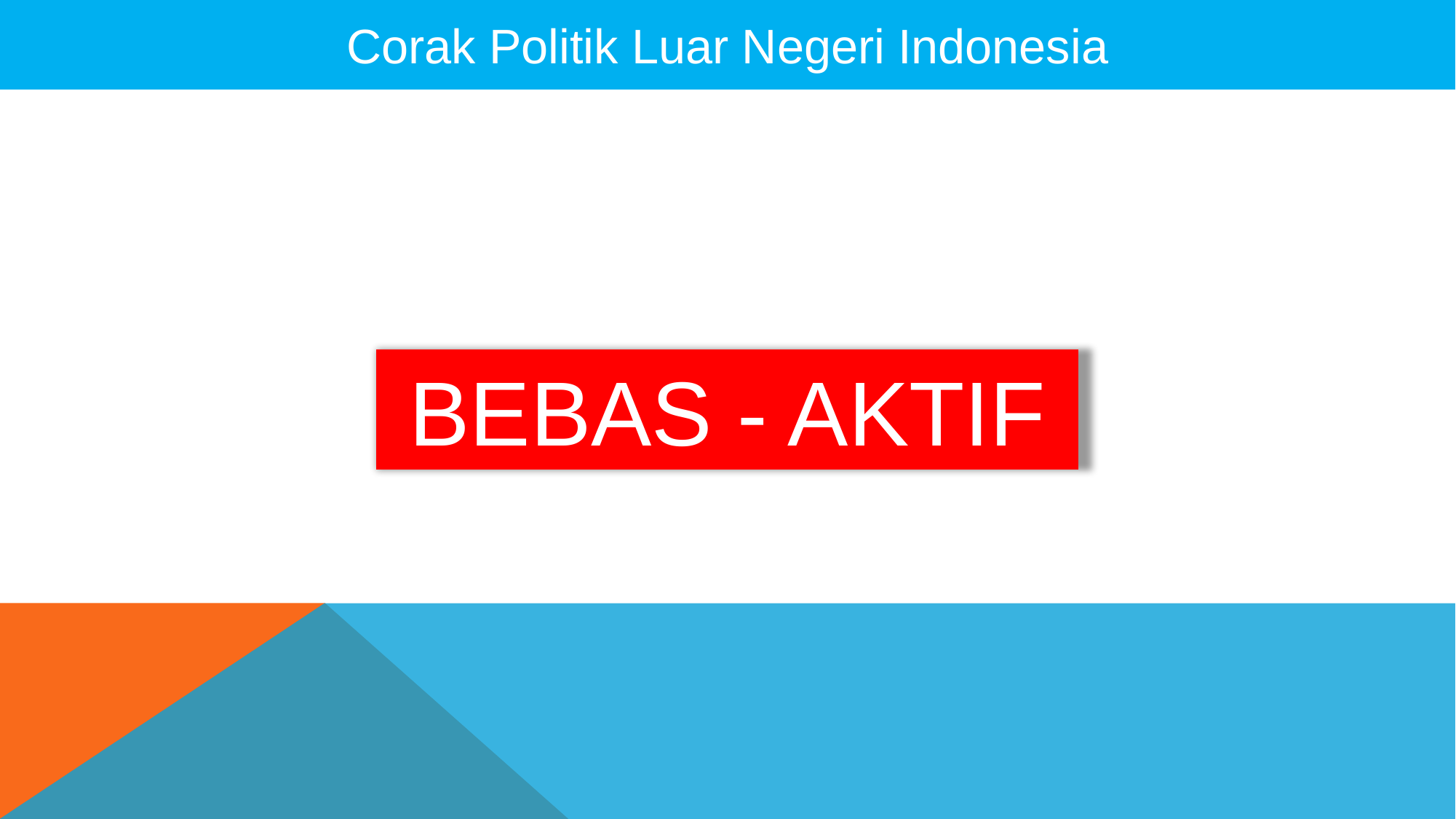

Corak Politik Luar Negeri Indonesia
BEBAS - AKTIF